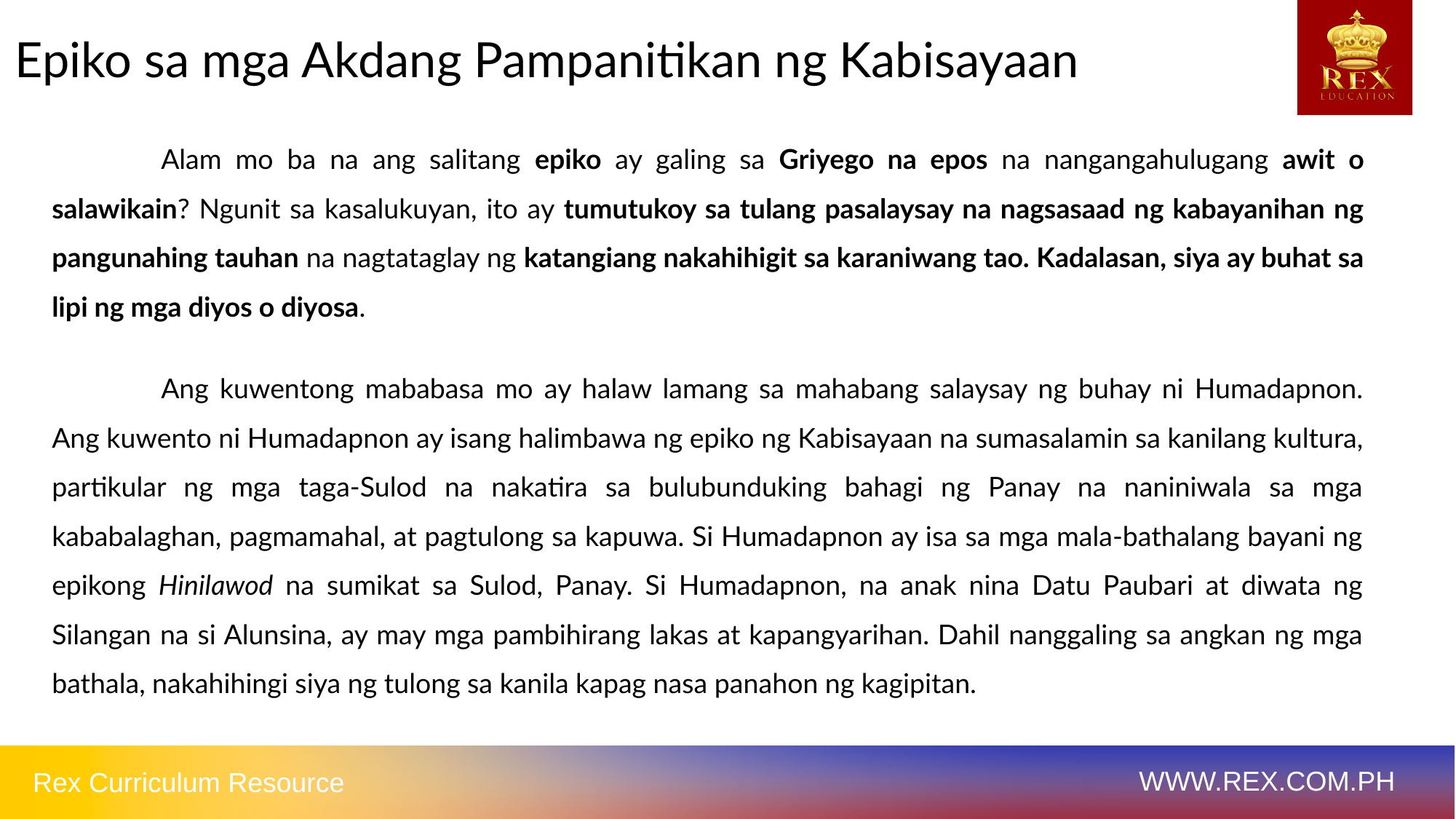

Epiko sa mga Akdang Pampanitikan ng Kabisayaan
	Alam mo ba na ang salitang epiko ay galing sa Griyego na epos na nangangahulugang awit o salawikain? Ngunit sa kasalukuyan, ito ay tumutukoy sa tulang pasalaysay na nagsasaad ng kabayanihan ng pangunahing tauhan na nagtataglay ng katangiang nakahihigit sa karaniwang tao. Kadalasan, siya ay buhat sa lipi ng mga diyos o diyosa.

	Ang kuwentong mababasa mo ay halaw lamang sa mahabang salaysay ng buhay ni Humadapnon. Ang kuwento ni Humadapnon ay isang halimbawa ng epiko ng Kabisayaan na sumasalamin sa kanilang kultura, partikular ng mga taga-Sulod na nakatira sa bulubunduking bahagi ng Panay na naniniwala sa mga kababalaghan, pagmamahal, at pagtulong sa kapuwa. Si Humadapnon ay isa sa mga mala-bathalang bayani ng epikong Hinilawod na sumikat sa Sulod, Panay. Si Humadapnon, na anak nina Datu Paubari at diwata ng Silangan na si Alunsina, ay may mga pambihirang lakas at kapangyarihan. Dahil nanggaling sa angkan ng mga bathala, nakahihingi siya ng tulong sa kanila kapag nasa panahon ng kagipitan.